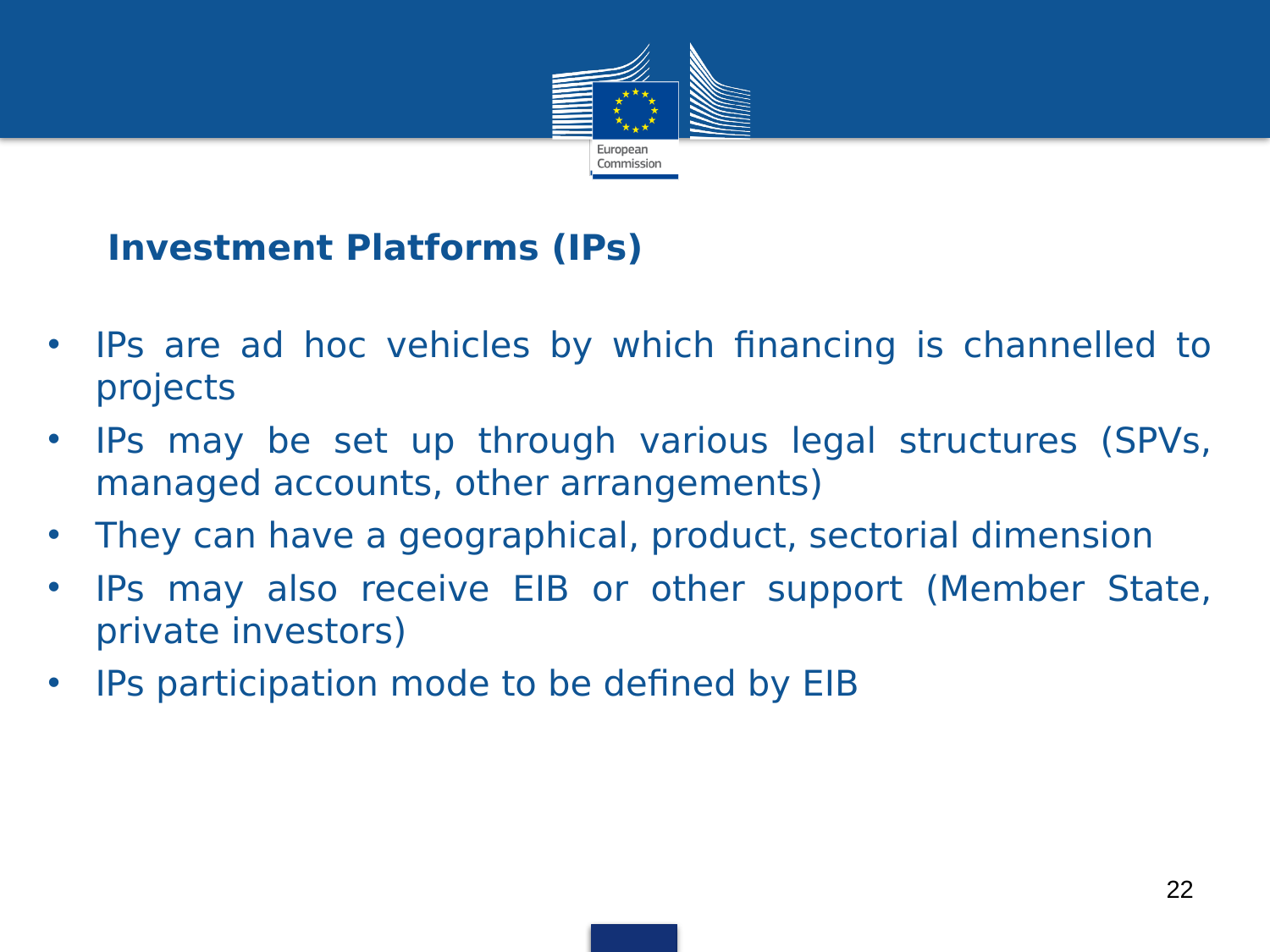

# Investment Platforms (IPs)
IPs are ad hoc vehicles by which financing is channelled to projects
IPs may be set up through various legal structures (SPVs, managed accounts, other arrangements)
They can have a geographical, product, sectorial dimension
IPs may also receive EIB or other support (Member State, private investors)
IPs participation mode to be defined by EIB

22